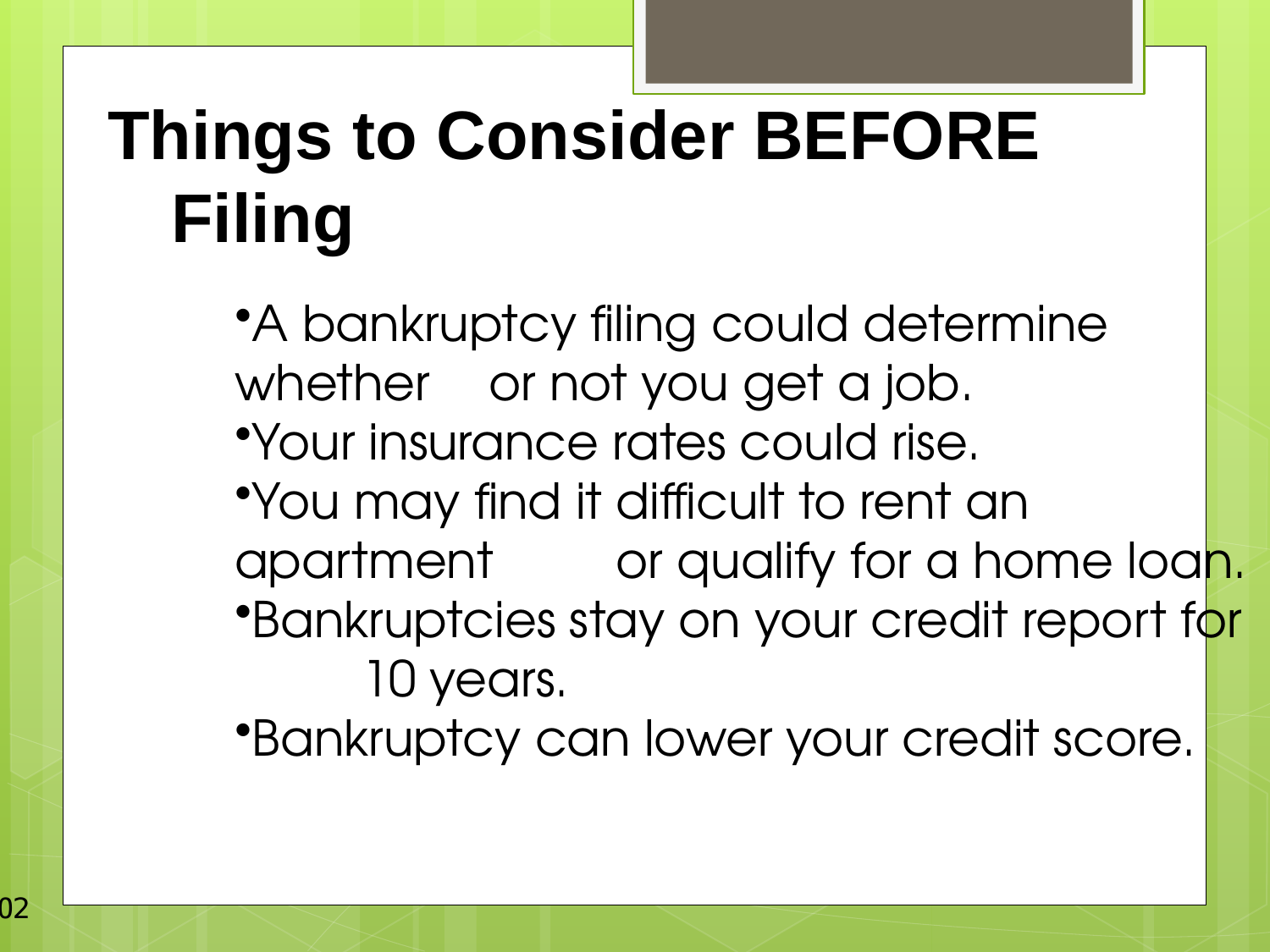

Things to Consider BEFORE Filing
A bankruptcy filing could determine whether 	or not you get a job.
Your insurance rates could rise.
You may find it difficult to rent an apartment 	or qualify for a home loan.
Bankruptcies stay on your credit report for 	10 years.
Bankruptcy can lower your credit score.

102